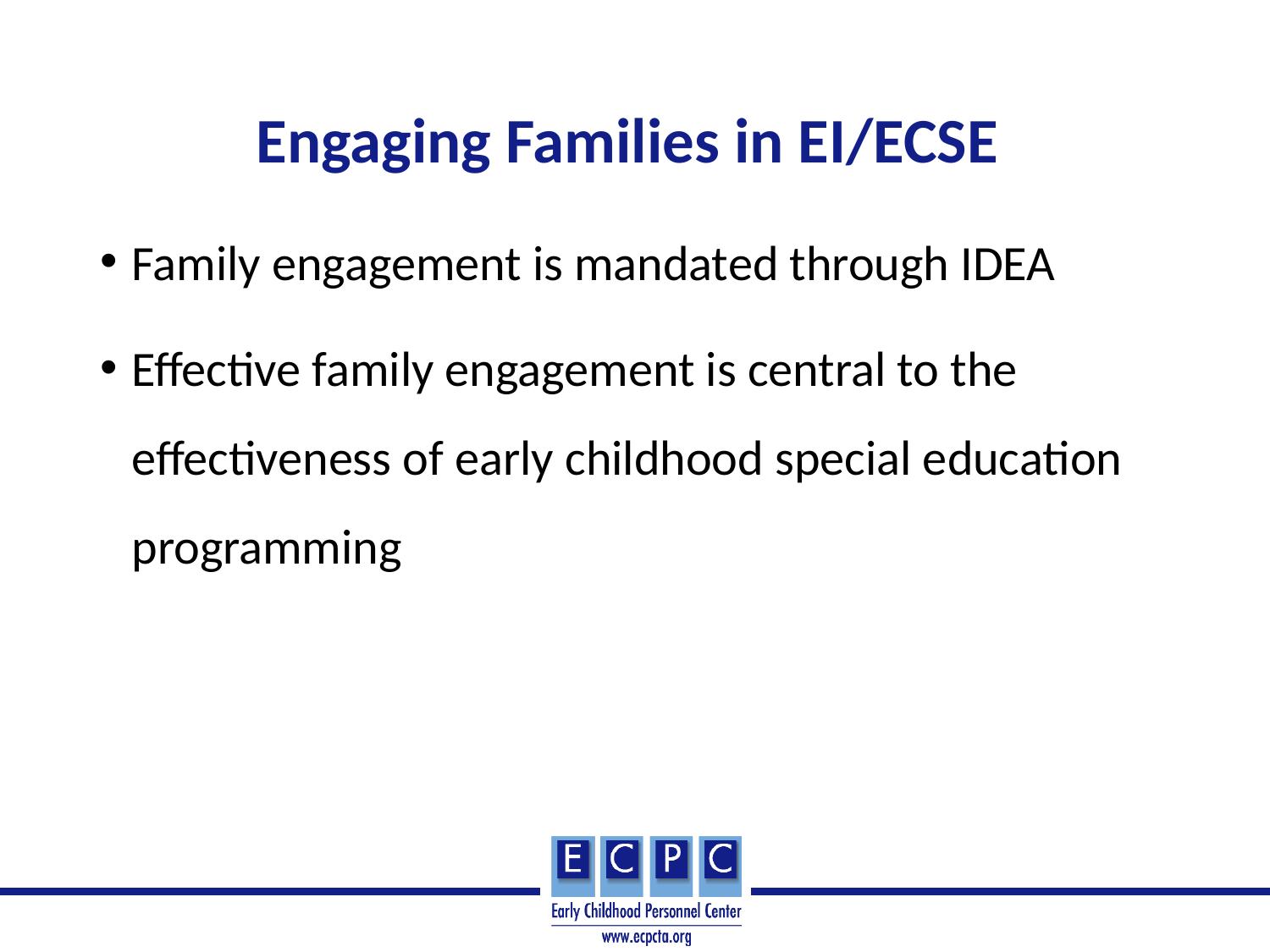

# Engaging Families in EI/ECSE
Family engagement is mandated through IDEA
Effective family engagement is central to the effectiveness of early childhood special education programming